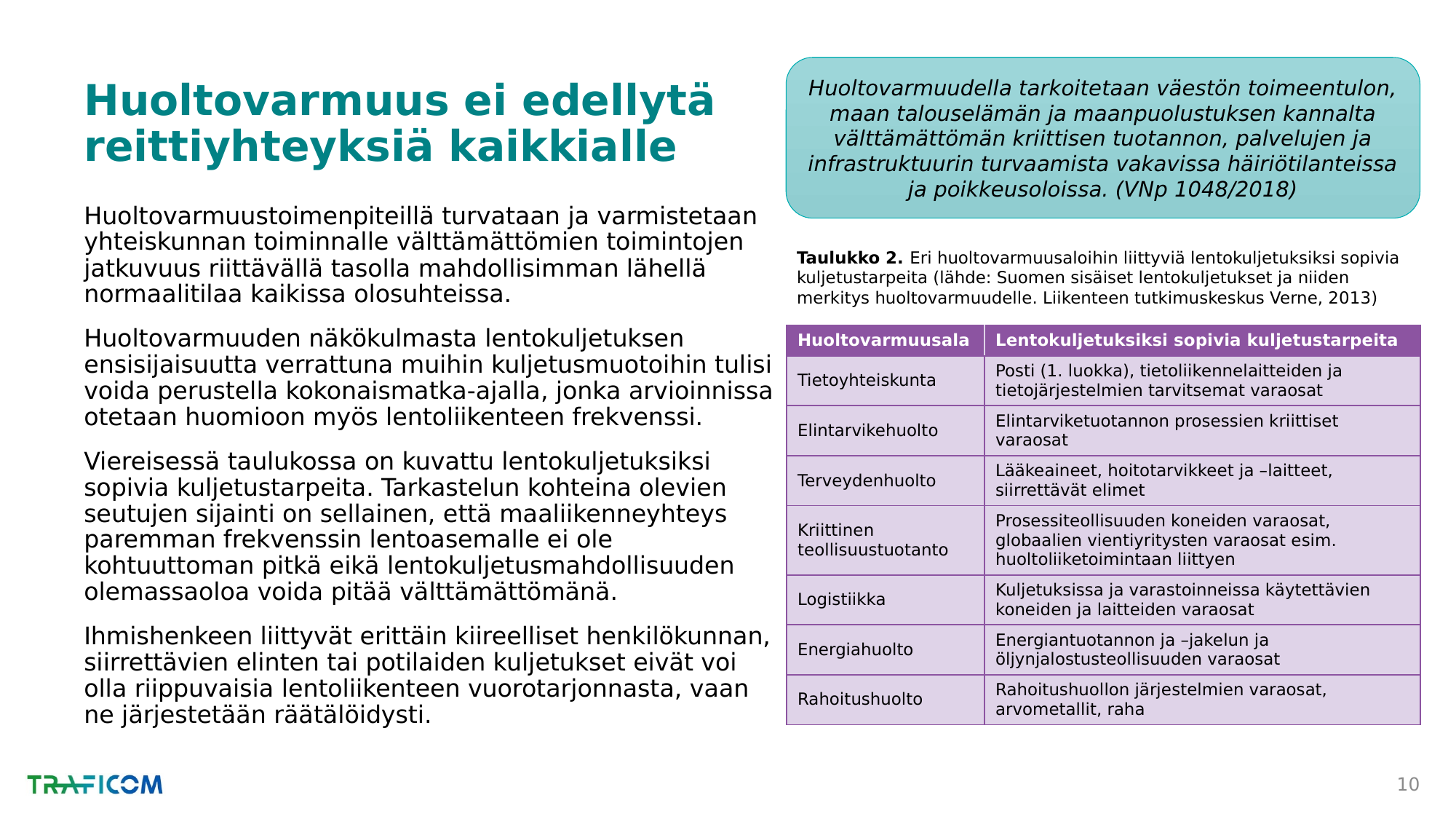

Huoltovarmuudella tarkoitetaan väestön toimeentulon, maan talouselämän ja maanpuolustuksen kannalta välttämättömän kriittisen tuotannon, palvelujen ja infrastruktuurin turvaamista vakavissa häiriötilanteissa ja poikkeusoloissa. (VNp 1048/2018)
# Huoltovarmuus ei edellytä reittiyhteyksiä kaikkialle
Huoltovarmuustoimenpiteillä turvataan ja varmistetaan yhteiskunnan toiminnalle välttämättömien toimintojen jatkuvuus riittävällä tasolla mahdollisimman lähellä normaalitilaa kaikissa olosuhteissa.
Huoltovarmuuden näkökulmasta lentokuljetuksen ensisijaisuutta verrattuna muihin kuljetusmuotoihin tulisi voida perustella kokonaismatka-ajalla, jonka arvioinnissa otetaan huomioon myös lentoliikenteen frekvenssi.
Viereisessä taulukossa on kuvattu lentokuljetuksiksi sopivia kuljetustarpeita. Tarkastelun kohteina olevien seutujen sijainti on sellainen, että maaliikenneyhteys paremman frekvenssin lentoasemalle ei ole kohtuuttoman pitkä eikä lentokuljetusmahdollisuuden olemassaoloa voida pitää välttämättömänä.
Ihmishenkeen liittyvät erittäin kiireelliset henkilökunnan, siirrettävien elinten tai potilaiden kuljetukset eivät voi olla riippuvaisia lentoliikenteen vuorotarjonnasta, vaan ne järjestetään räätälöidysti.

Taulukko 2. Eri huoltovarmuusaloihin liittyviä lentokuljetuksiksi sopivia kuljetustarpeita (lähde: Suomen sisäiset lentokuljetukset ja niiden merkitys huoltovarmuudelle. Liikenteen tutkimuskeskus Verne, 2013)
| Huoltovarmuusala | Lentokuljetuksiksi sopivia kuljetustarpeita |
| --- | --- |
| Tietoyhteiskunta | Posti (1. luokka), tietoliikennelaitteiden ja tietojärjestelmien tarvitsemat varaosat |
| Elintarvikehuolto | Elintarviketuotannon prosessien kriittiset varaosat |
| Terveydenhuolto | Lääkeaineet, hoitotarvikkeet ja –laitteet, siirrettävät elimet |
| Kriittinen teollisuustuotanto | Prosessiteollisuuden koneiden varaosat, globaalien vientiyritysten varaosat esim. huoltoliiketoimintaan liittyen |
| Logistiikka | Kuljetuksissa ja varastoinneissa käytettävien koneiden ja laitteiden varaosat |
| Energiahuolto | Energiantuotannon ja –jakelun ja öljynjalostusteollisuuden varaosat |
| Rahoitushuolto | Rahoitushuollon järjestelmien varaosat, arvometallit, raha |
10